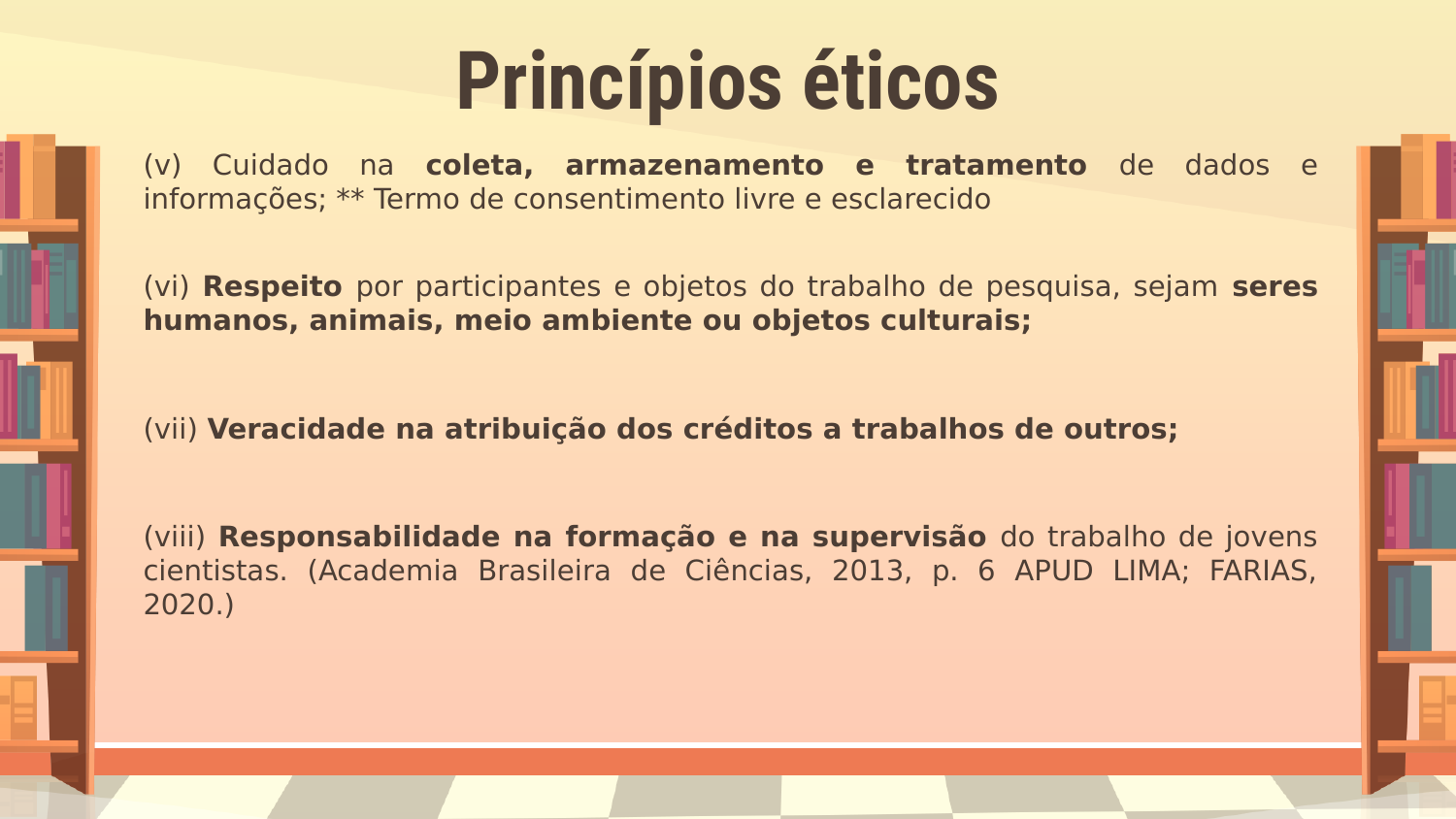

# Princípios éticos
(v) Cuidado na coleta, armazenamento e tratamento de dados e informações; ** Termo de consentimento livre e esclarecido

(vi) Respeito por participantes e objetos do trabalho de pesquisa, sejam seres humanos, animais, meio ambiente ou objetos culturais;

(vii) Veracidade na atribuição dos créditos a trabalhos de outros;

(viii) Responsabilidade na formação e na supervisão do trabalho de jovens cientistas. (Academia Brasileira de Ciências, 2013, p. 6 APUD LIMA; FARIAS, 2020.)